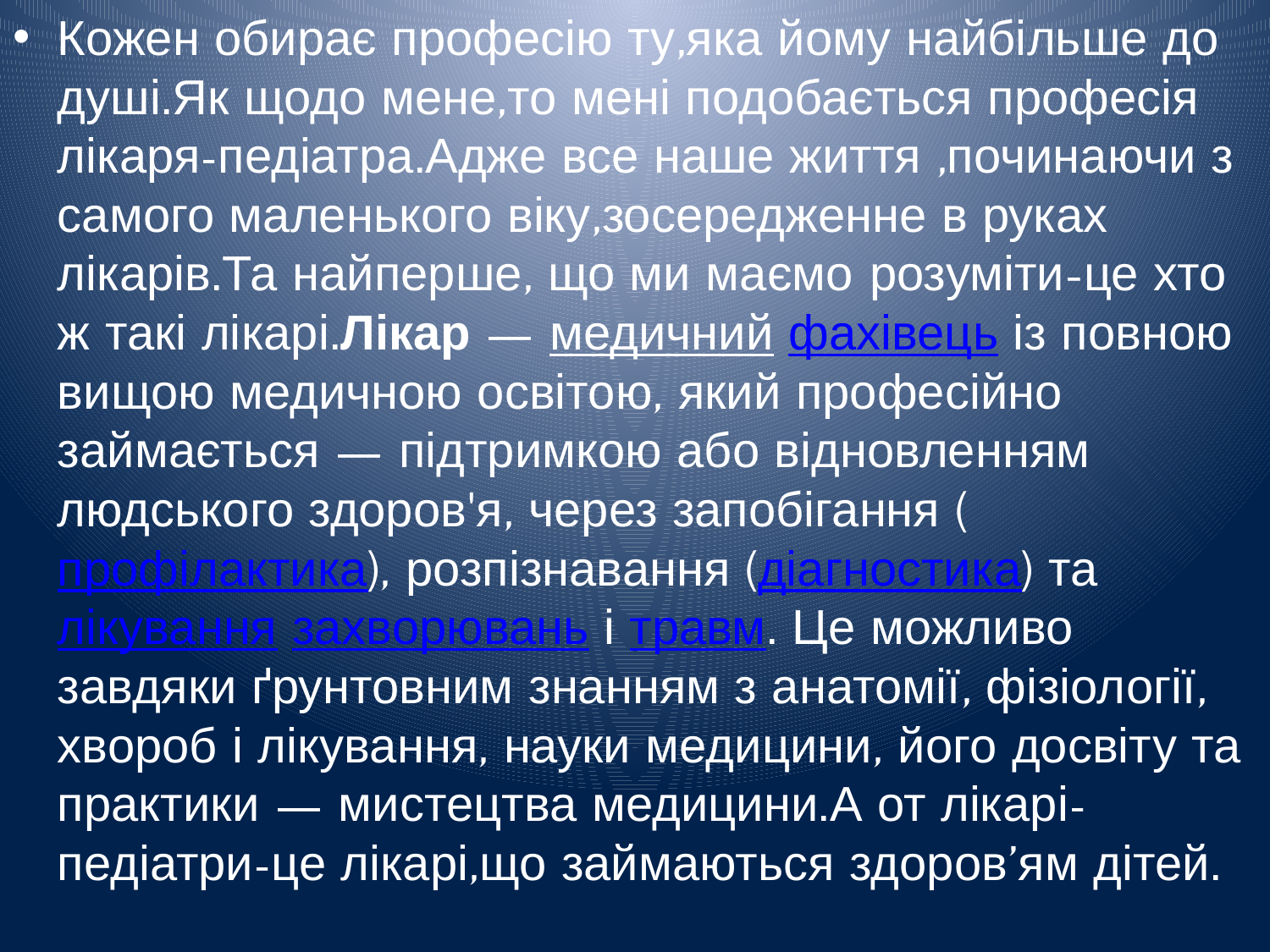

Кожен обирає професію ту,яка йому найбільше до душі.Як щодо мене,то мені подобається професія лікаря-педіатра.Адже все наше життя ,починаючи з самого маленького віку,зосередженне в руках лікарів.Та найперше, що ми маємо розуміти-це хто ж такі лікарі.Лікар — медичний фахівець із повною вищою медичною освітою, який професійно займається — підтримкою або відновленням людського здоров'я, через запобігання (профілактика), розпізнавання (діагностика) та лікування захворювань і травм. Це можливо завдяки ґрунтовним знанням з анатомії, фізіології, хвороб і лікування, науки медицини, його досвіту та практики — мистецтва медицини.А от лікарі-педіатри-це лікарі,що займаються здоров’ям дітей.